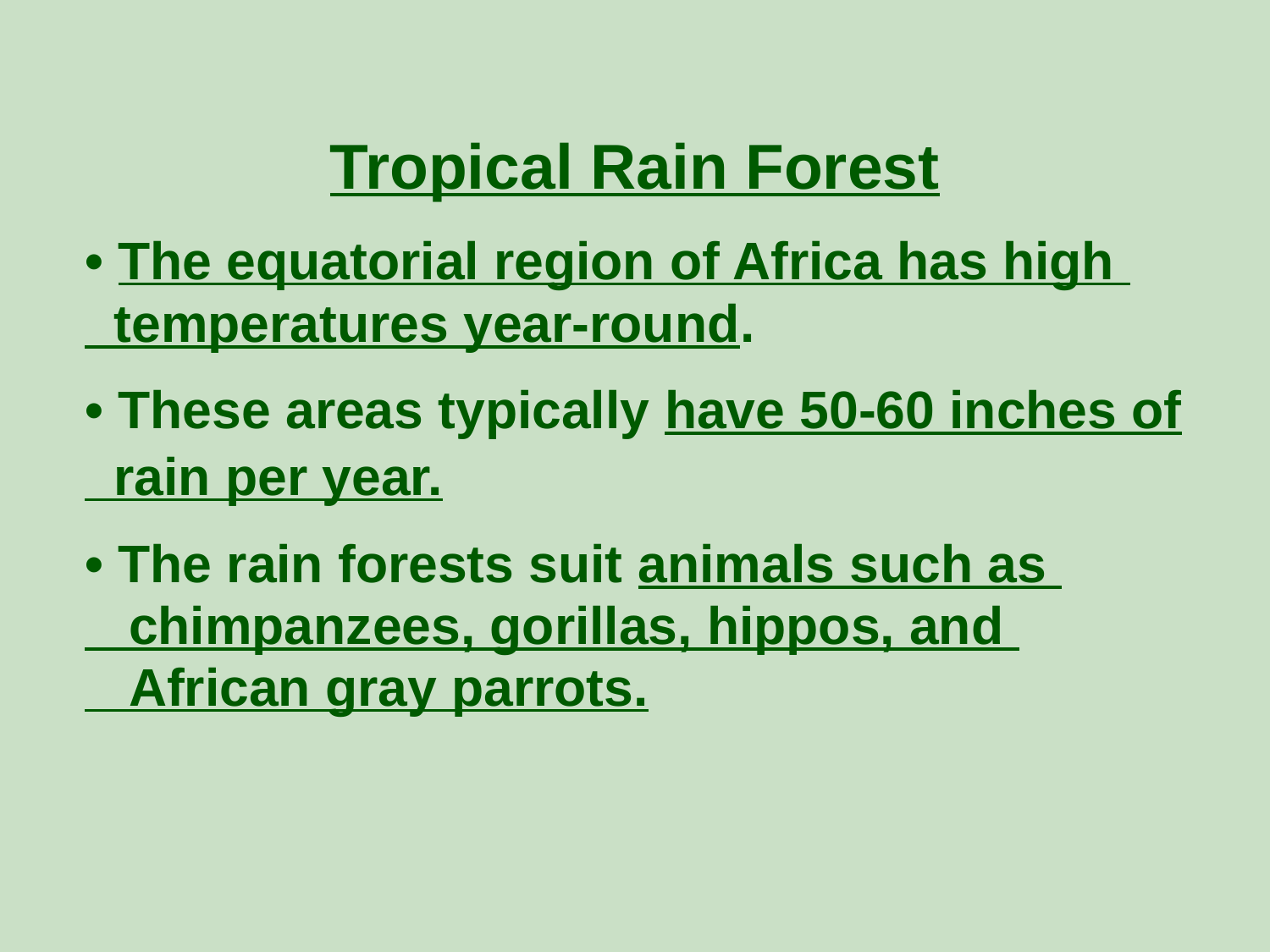

# Tropical Rain Forest
• The equatorial region of Africa has high
  temperatures year-round.
• These areas typically have 50-60 inches of
  rain per year.
• The rain forests suit animals such as
   chimpanzees, gorillas, hippos, and
   African gray parrots.